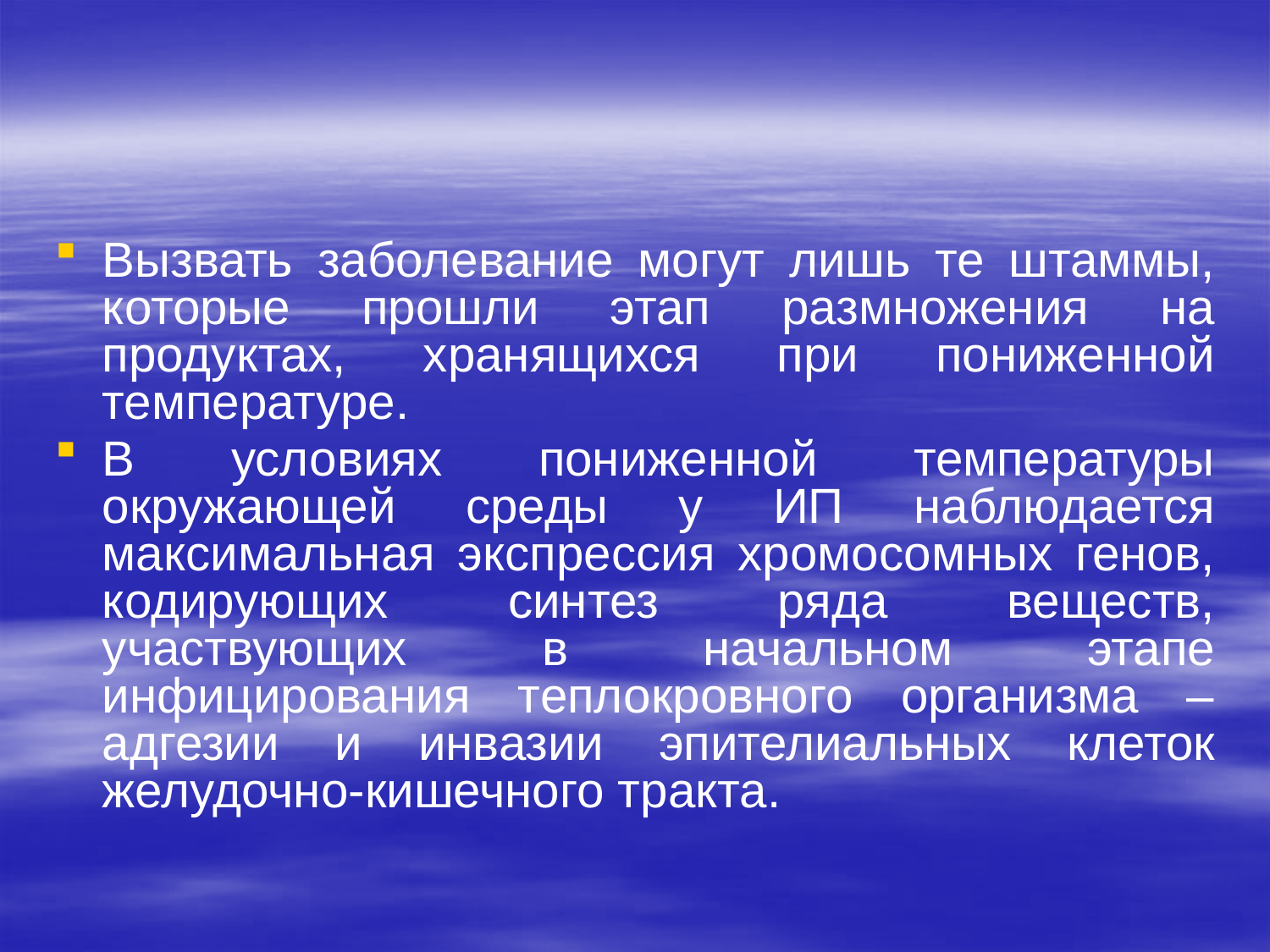

#
Вызвать заболевание могут лишь те штаммы, которые прошли этап размножения на продуктах, хранящихся при пониженной температуре.
В условиях пониженной температуры окружающей среды у ИП наблюдается максимальная экспрессия хромосомных генов, кодирующих синтез ряда веществ, участвующих в начальном этапе инфицирования теплокровного организма – адгезии и инвазии эпителиальных клеток желудочно-кишечного тракта.